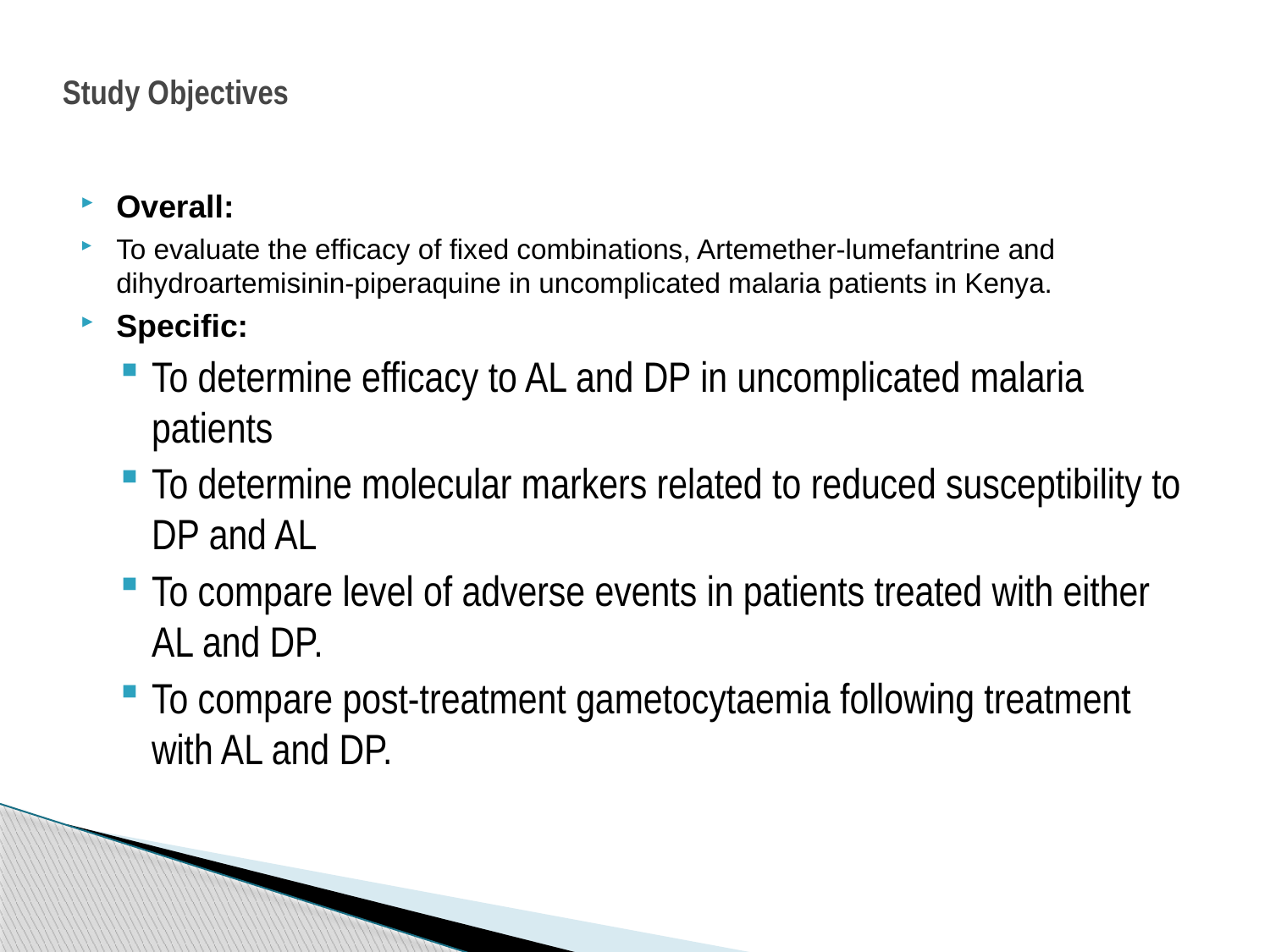

# Study Objectives
Overall:
To evaluate the efficacy of fixed combinations, Artemether-lumefantrine and dihydroartemisinin-piperaquine in uncomplicated malaria patients in Kenya.
Specific:
To determine efficacy to AL and DP in uncomplicated malaria patients
To determine molecular markers related to reduced susceptibility to DP and AL
To compare level of adverse events in patients treated with either  AL and DP.
To compare post-treatment gametocytaemia following treatment with AL and DP.